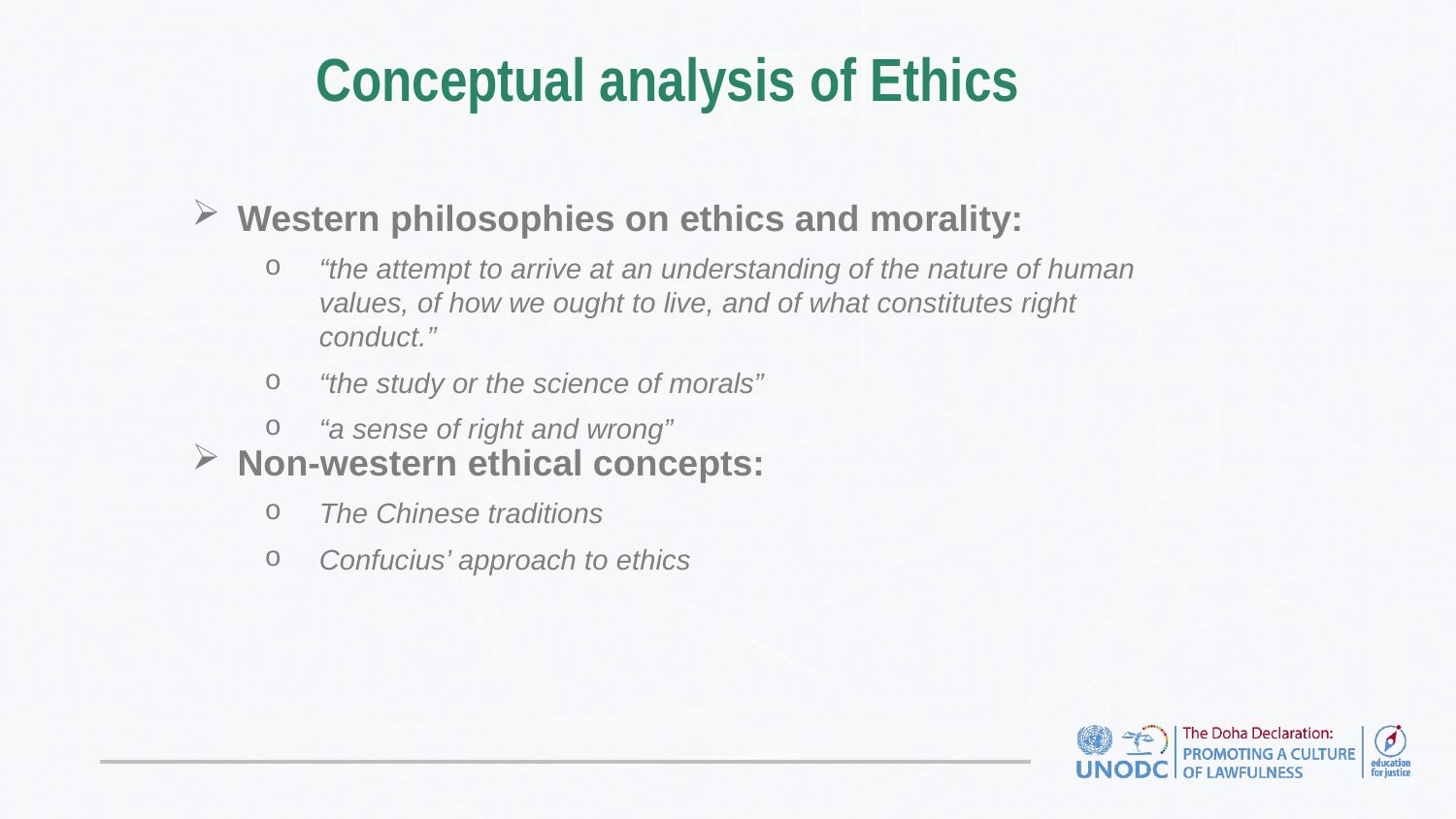

# Conceptual analysis of Ethics
Western philosophies on ethics and morality:
“the attempt to arrive at an understanding of the nature of human values, of how we ought to live, and of what constitutes right conduct.”
“the study or the science of morals”
“a sense of right and wrong”

Non-western ethical concepts:
The Chinese traditions
Confucius’ approach to ethics